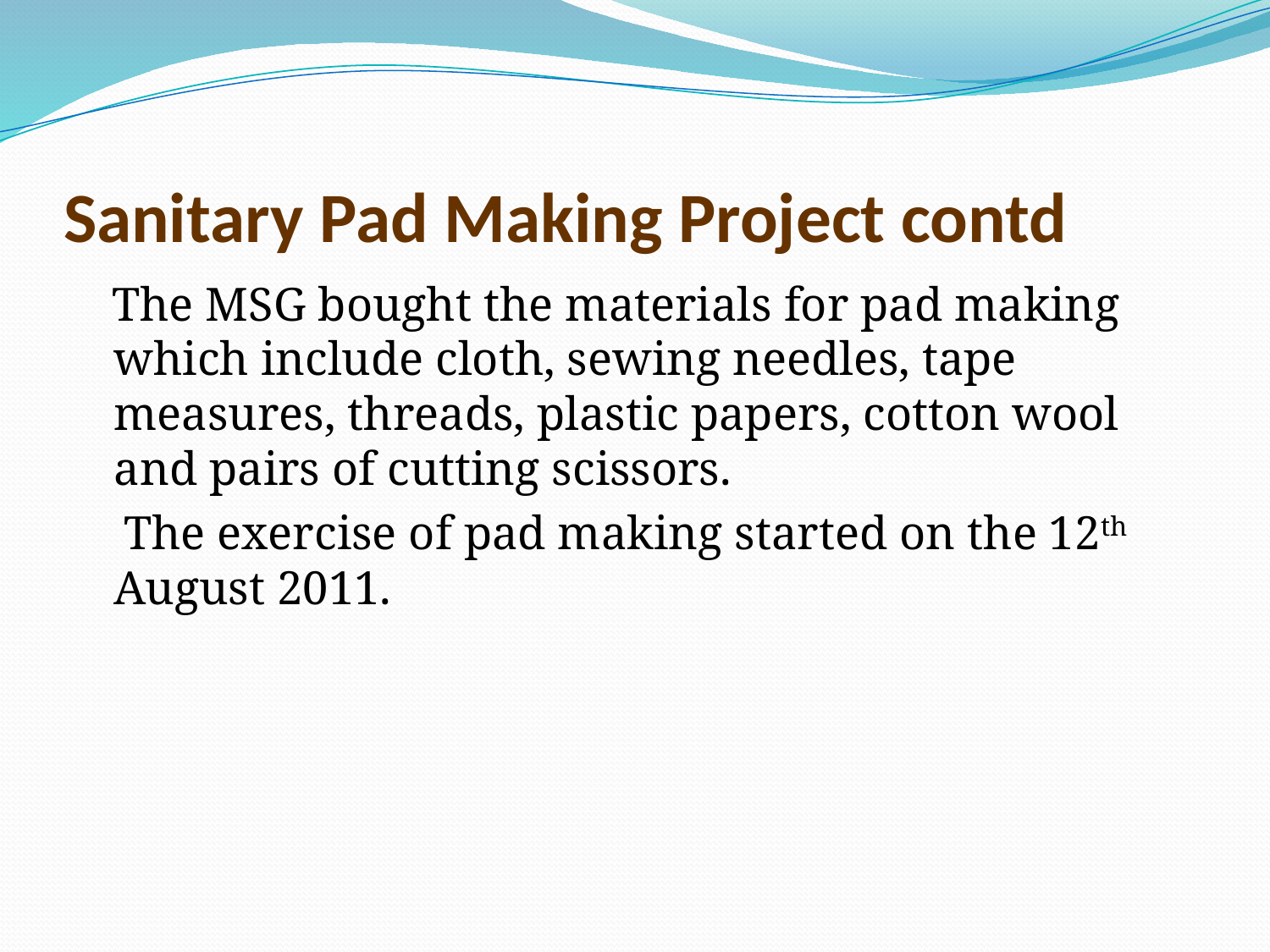

# Sanitary Pad Making Project contd
   The MSG bought the materials for pad making which include cloth, sewing needles, tape measures, threads, plastic papers, cotton wool and pairs of cutting scissors.
    The exercise of pad making started on the 12th August 2011.